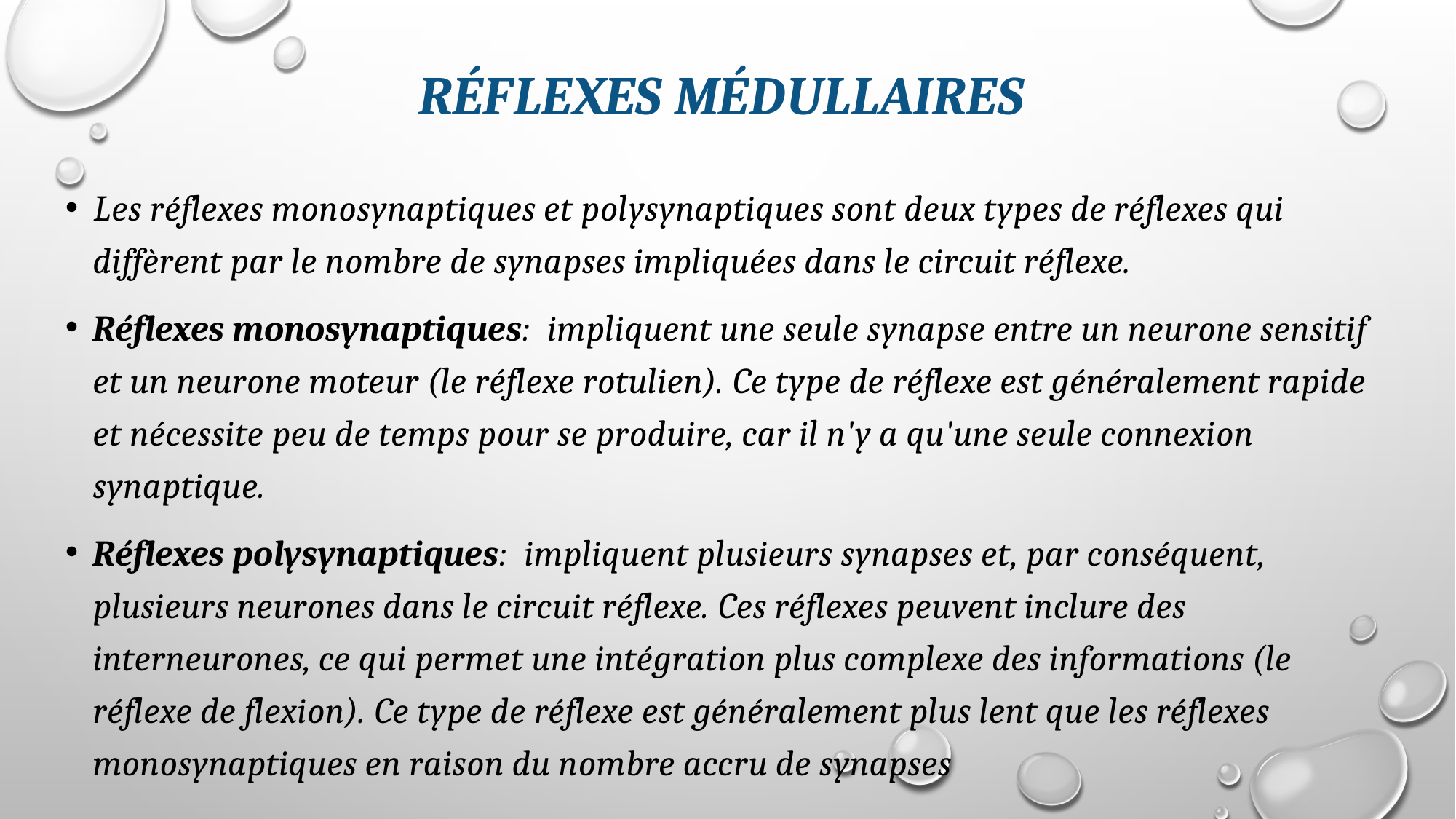

# RÉFLEXES MÉDULLAIRES
Les réflexes monosynaptiques et polysynaptiques sont deux types de réflexes qui diffèrent par le nombre de synapses impliquées dans le circuit réflexe.
Réflexes monosynaptiques:  impliquent une seule synapse entre un neurone sensitif et un neurone moteur (le réflexe rotulien). Ce type de réflexe est généralement rapide et nécessite peu de temps pour se produire, car il n'y a qu'une seule connexion synaptique.
Réflexes polysynaptiques:  impliquent plusieurs synapses et, par conséquent, plusieurs neurones dans le circuit réflexe. Ces réflexes peuvent inclure des interneurones, ce qui permet une intégration plus complexe des informations (le réflexe de flexion). Ce type de réflexe est généralement plus lent que les réflexes monosynaptiques en raison du nombre accru de synapses